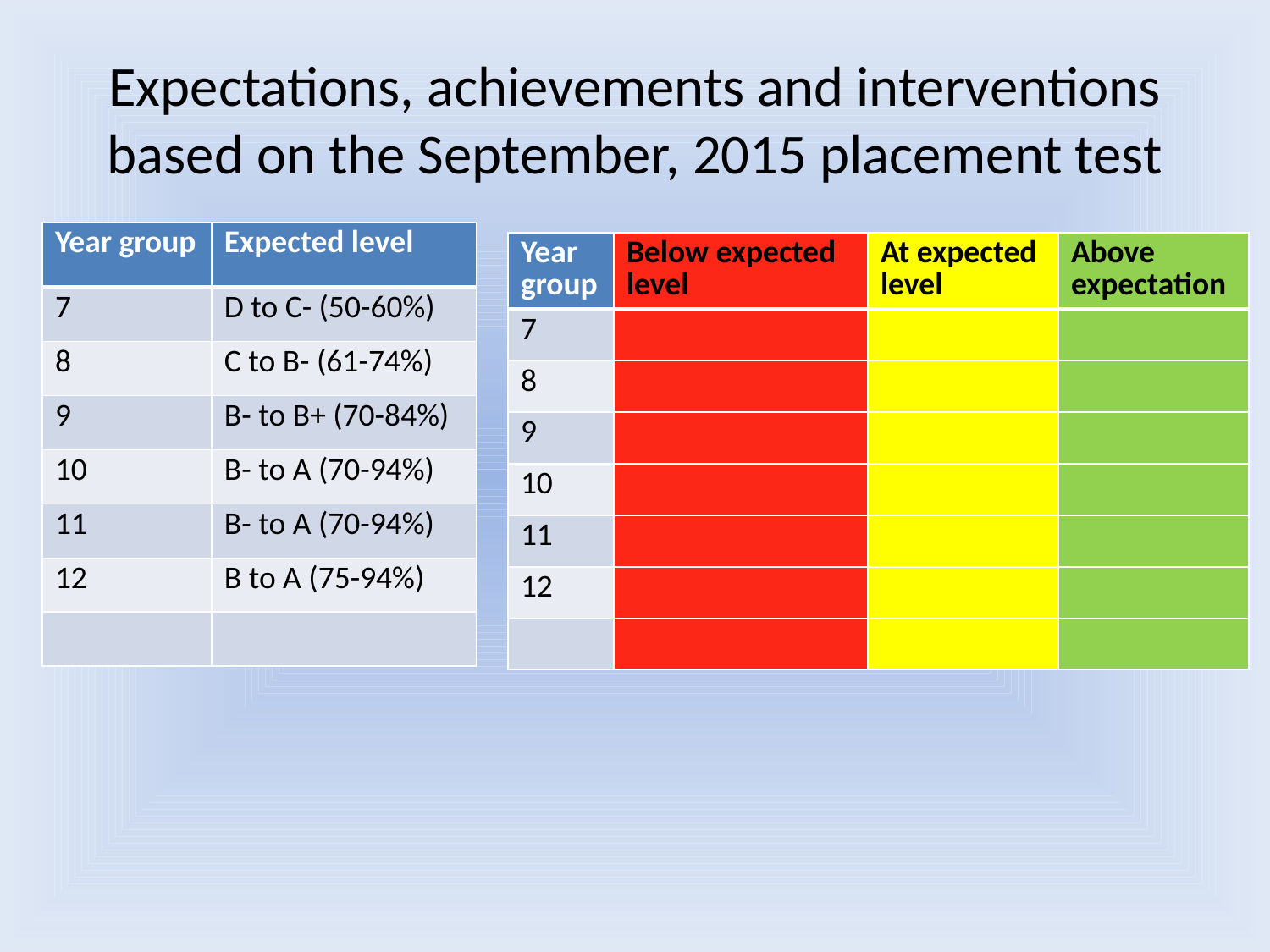

# Expectations, achievements and interventions based on the September, 2015 placement test
| Year group | Expected level |
| --- | --- |
| 7 | D to C- (50-60%) |
| 8 | C to B- (61-74%) |
| 9 | B- to B+ (70-84%) |
| 10 | B- to A (70-94%) |
| 11 | B- to A (70-94%) |
| 12 | B to A (75-94%) |
|  |  |
| Year group | Below expected level | At expected level | Above expectation |
| --- | --- | --- | --- |
| 7 |  |  |  |
| 8 |  |  |  |
| 9 |  |  |  |
| 10 |  |  |  |
| 11 |  |  |  |
| 12 |  |  |  |
|  |  |  |  |